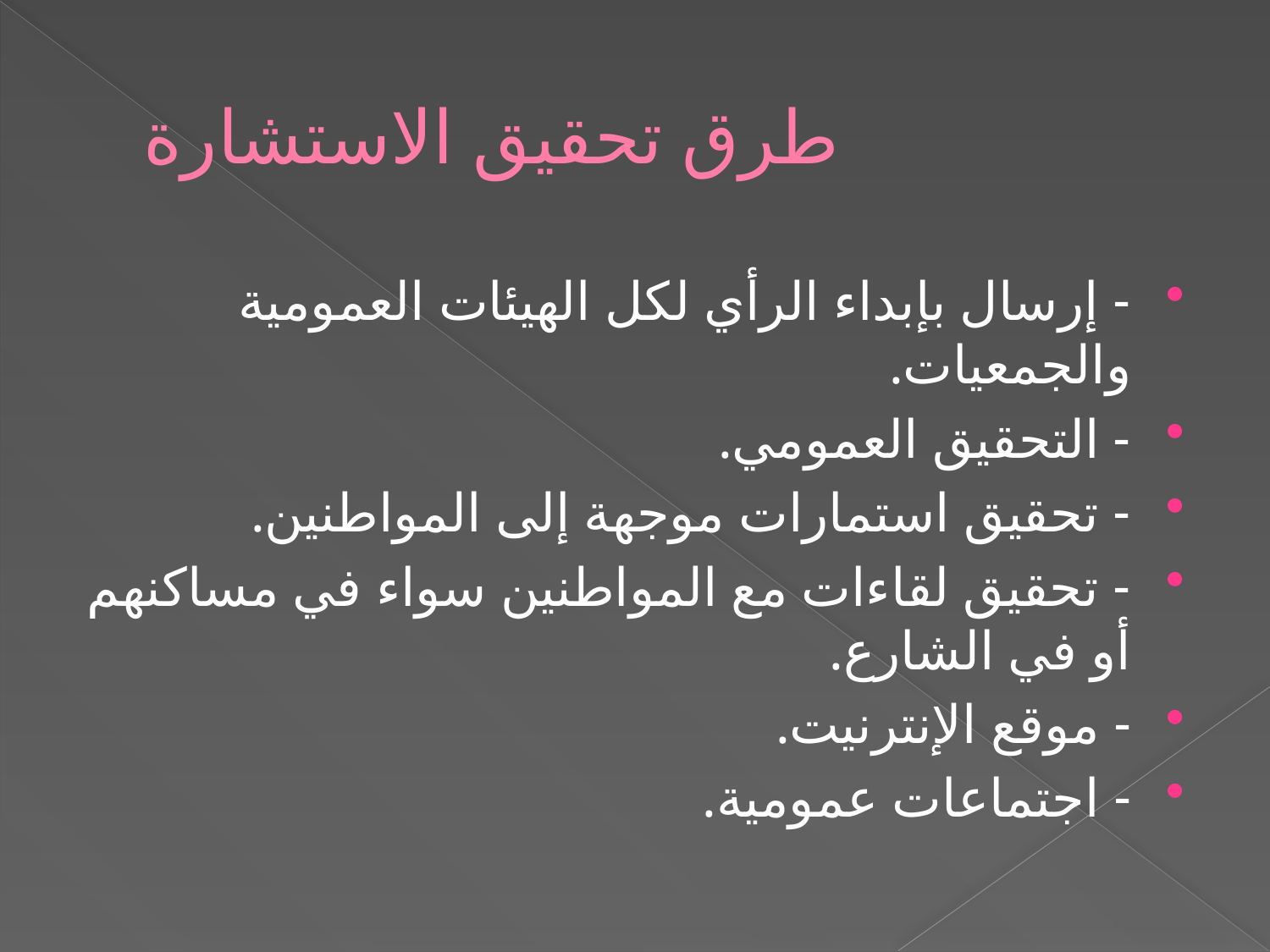

# طرق تحقيق الاستشارة
- إرسال بإبداء الرأي لكل الهيئات العمومية والجمعيات.
- التحقيق العمومي.
- تحقيق استمارات موجهة إلى المواطنين.
- تحقيق لقاءات مع المواطنين سواء في مساكنهم أو في الشارع.
- موقع الإنترنيت.
- اجتماعات عمومية.